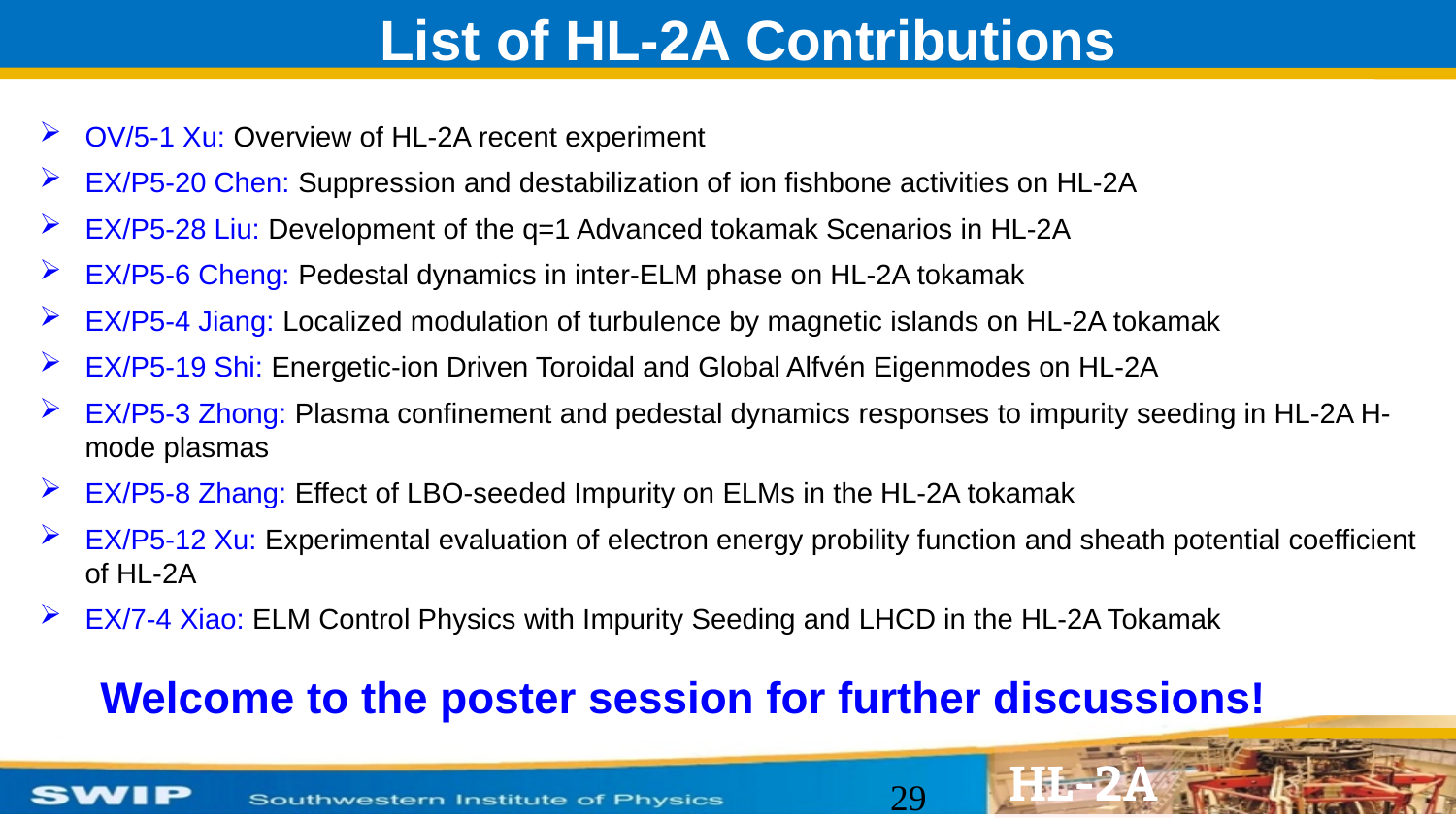

List of HL-2A Contributions
OV/5-1 Xu: Overview of HL-2A recent experiment
EX/P5-20 Chen: Suppression and destabilization of ion fishbone activities on HL-2A
EX/P5-28 Liu: Development of the q=1 Advanced tokamak Scenarios in HL-2A
EX/P5-6 Cheng: Pedestal dynamics in inter-ELM phase on HL-2A tokamak
EX/P5-4 Jiang: Localized modulation of turbulence by magnetic islands on HL-2A tokamak
EX/P5-19 Shi: Energetic-ion Driven Toroidal and Global Alfvén Eigenmodes on HL-2A
EX/P5-3 Zhong: Plasma confinement and pedestal dynamics responses to impurity seeding in HL-2A H-mode plasmas
EX/P5-8 Zhang: Effect of LBO-seeded Impurity on ELMs in the HL-2A tokamak
EX/P5-12 Xu: Experimental evaluation of electron energy probility function and sheath potential coefficient of HL-2A
EX/7-4 Xiao: ELM Control Physics with Impurity Seeding and LHCD in the HL-2A Tokamak
Welcome to the poster session for further discussions!
29